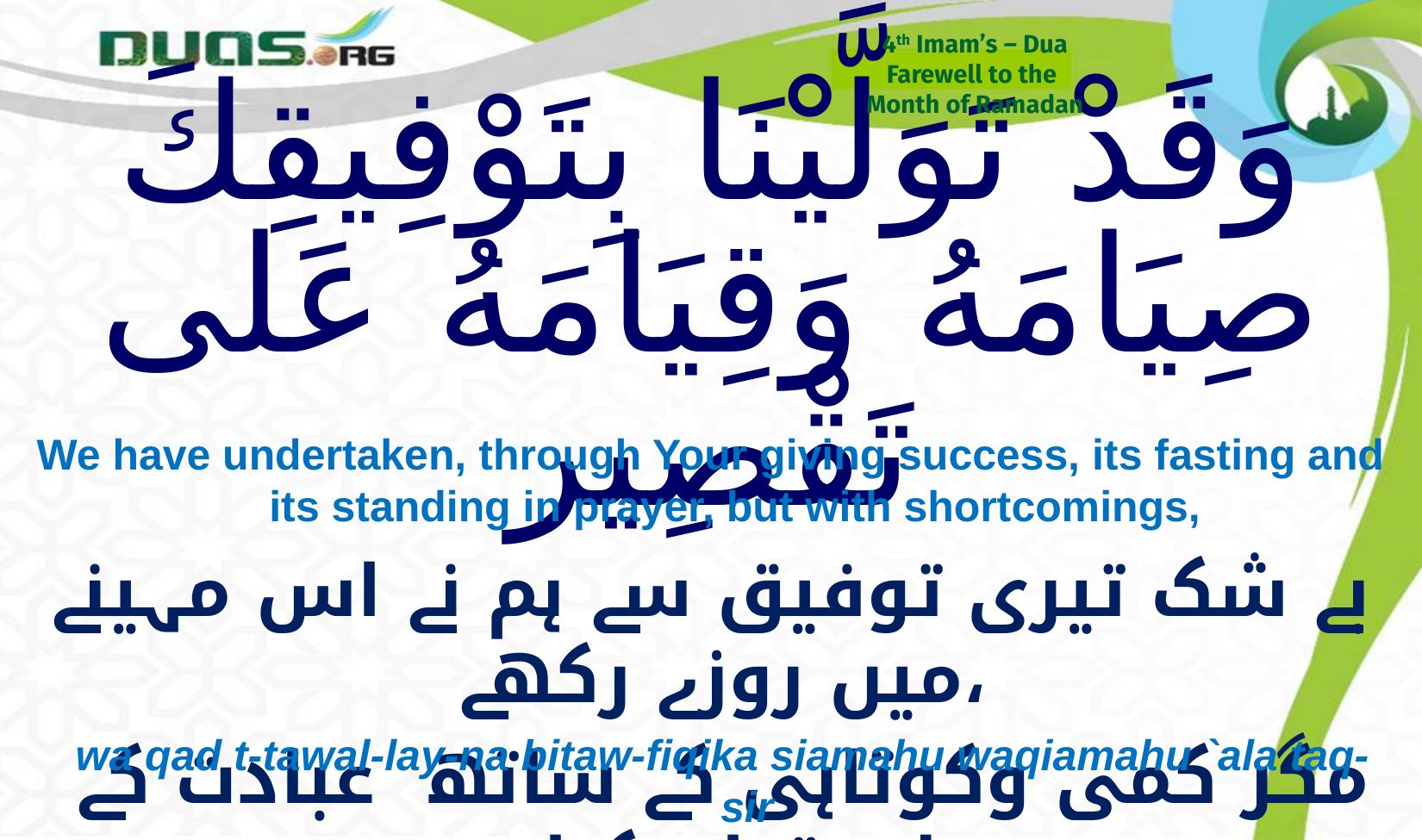

4th Imam’s – Dua
Farewell to the
Month of Ramadan

# وَقَدْ تَوَلَّيْنَا بِتَوْفِيقِكَ صِيَامَهُ وَقِيَامَهُ عَلى تَقْصِير
We have undertaken, through Your giving success, its fasting and its standing in prayer, but with shortcomings,
بے شک تیری توفیق سے ہم نے اس مہینے میں روزے رکھے،
 مگر کمی وکوتاہی کے ساتھ  عبادت کے لیے قیام کیا ۔
wa qad t-tawal-lay-na bitaw-fiqika siamahu waqiamahu `ala taq-sir